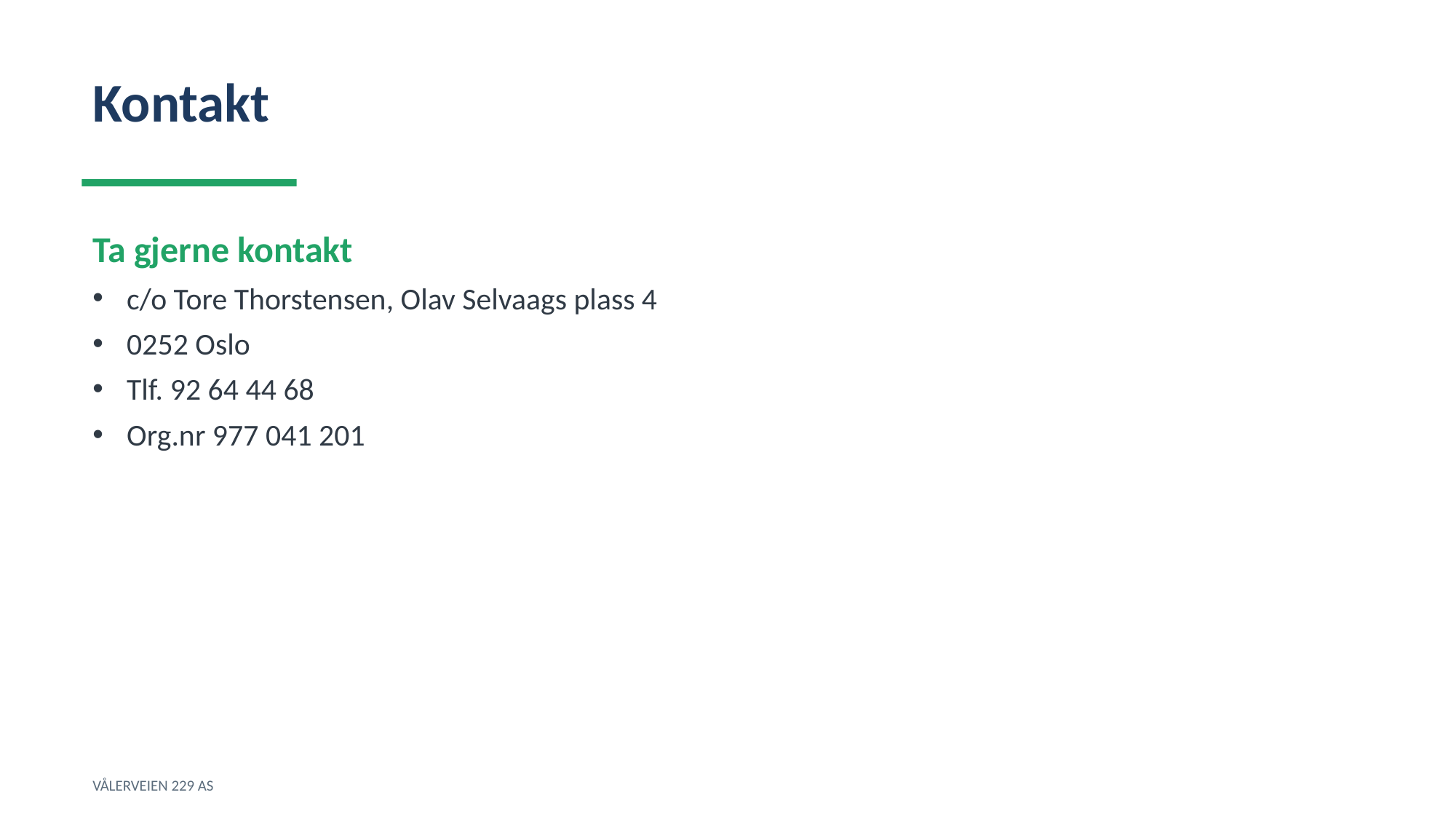

Kontakt

Ta gjerne kontakt
c/o Tore Thorstensen, Olav Selvaags plass 4
0252 Oslo
Tlf. 92 64 44 68
Org.nr 977 041 201
VÅLERVEIEN 229 AS